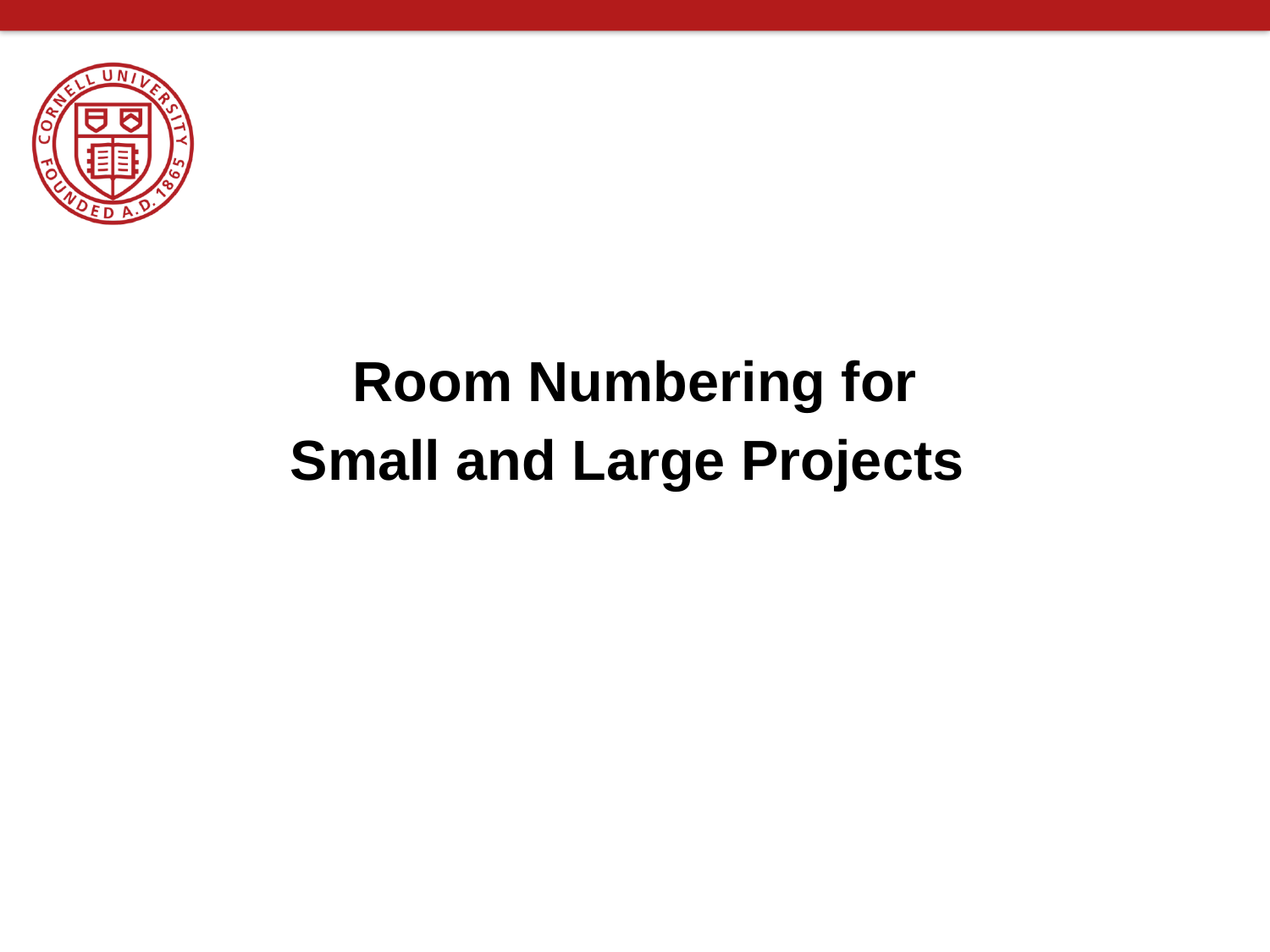

Room Numbering for
Small and Large Projects